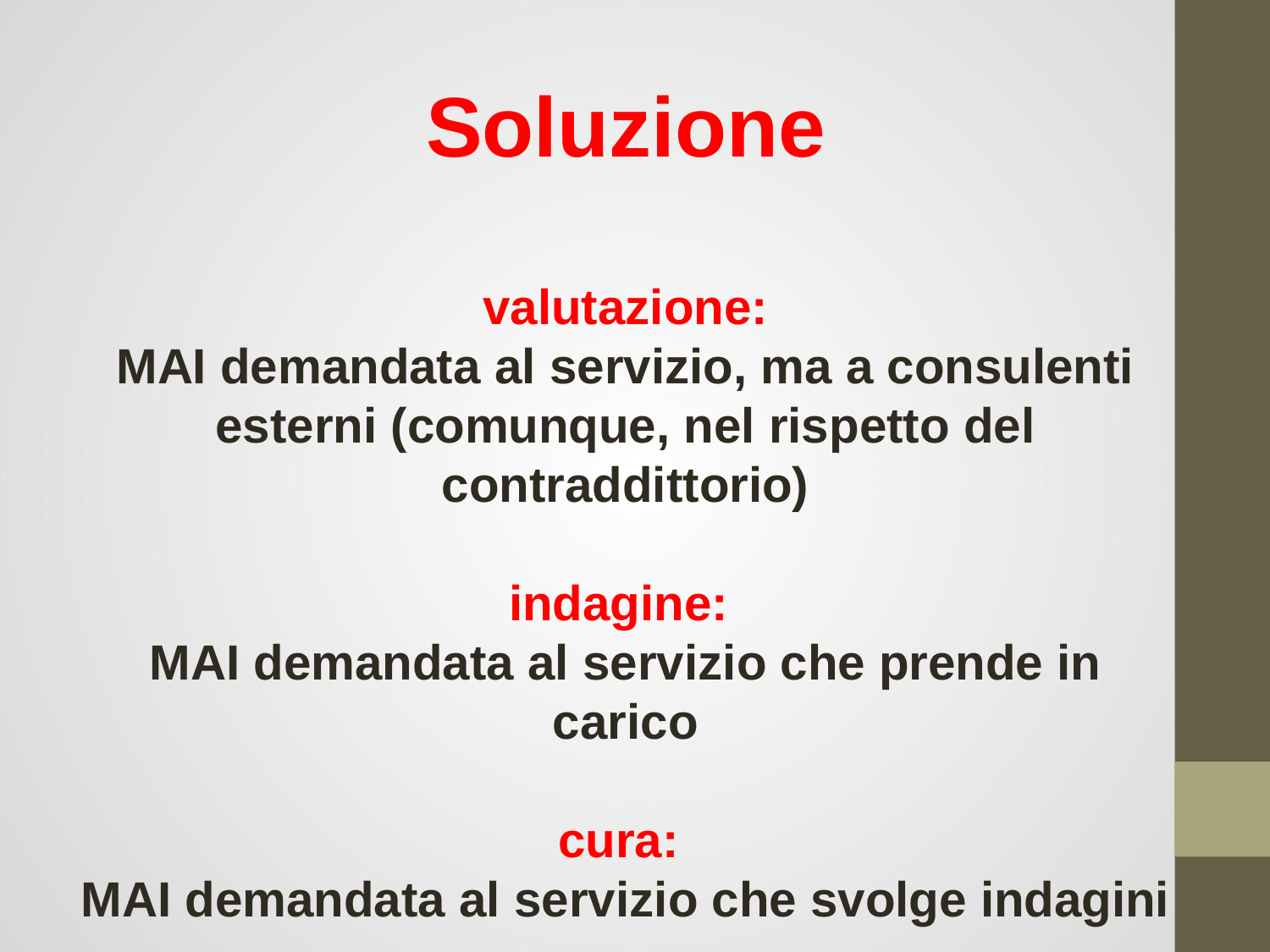

Soluzione

valutazione:
MAI demandata al servizio, ma a consulenti esterni (comunque, nel rispetto del contraddittorio)

indagine:
MAI demandata al servizio che prende in carico

cura:
MAI demandata al servizio che svolge indagini